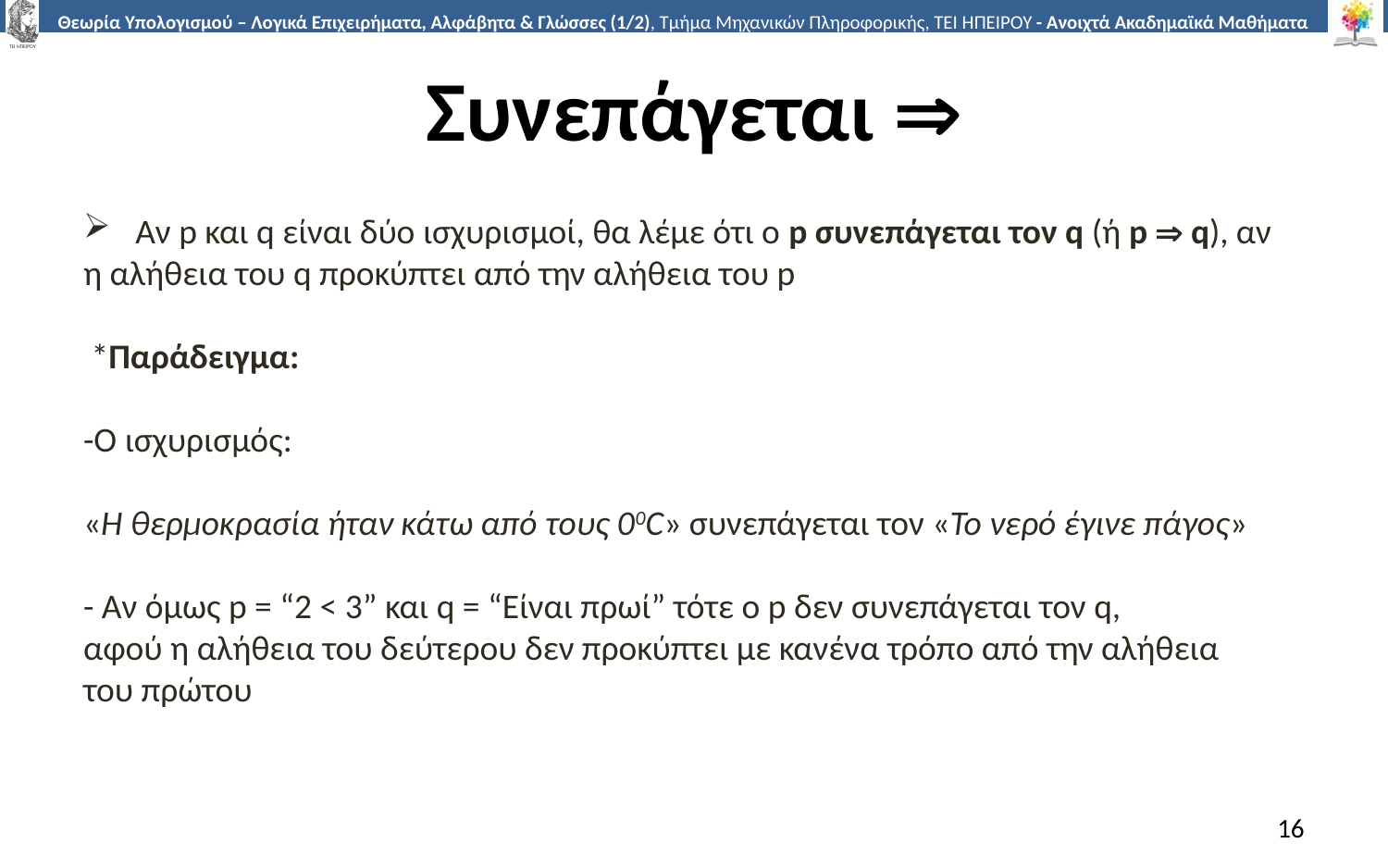

# Συνεπάγεται ⇒
Αν p και q είναι δύο ισχυρισμοί, θα λέμε ότι ο p συνεπάγεται τον q (ή p ⇒ q), αν
η αλήθεια του q προκύπτει από την αλήθεια του p

 *Παράδειγμα:

-Ο ισχυρισμός:

«Η θερμοκρασία ήταν κάτω από τους 00C» συνεπάγεται τον «Το νερό έγινε πάγος»

- Αν όμως p = “2 < 3” και q = “Είναι πρωί” τότε ο p δεν συνεπάγεται τον q,
αφού η αλήθεια του δεύτερου δεν προκύπτει με κανένα τρόπο από την αλήθεια
του πρώτου
16